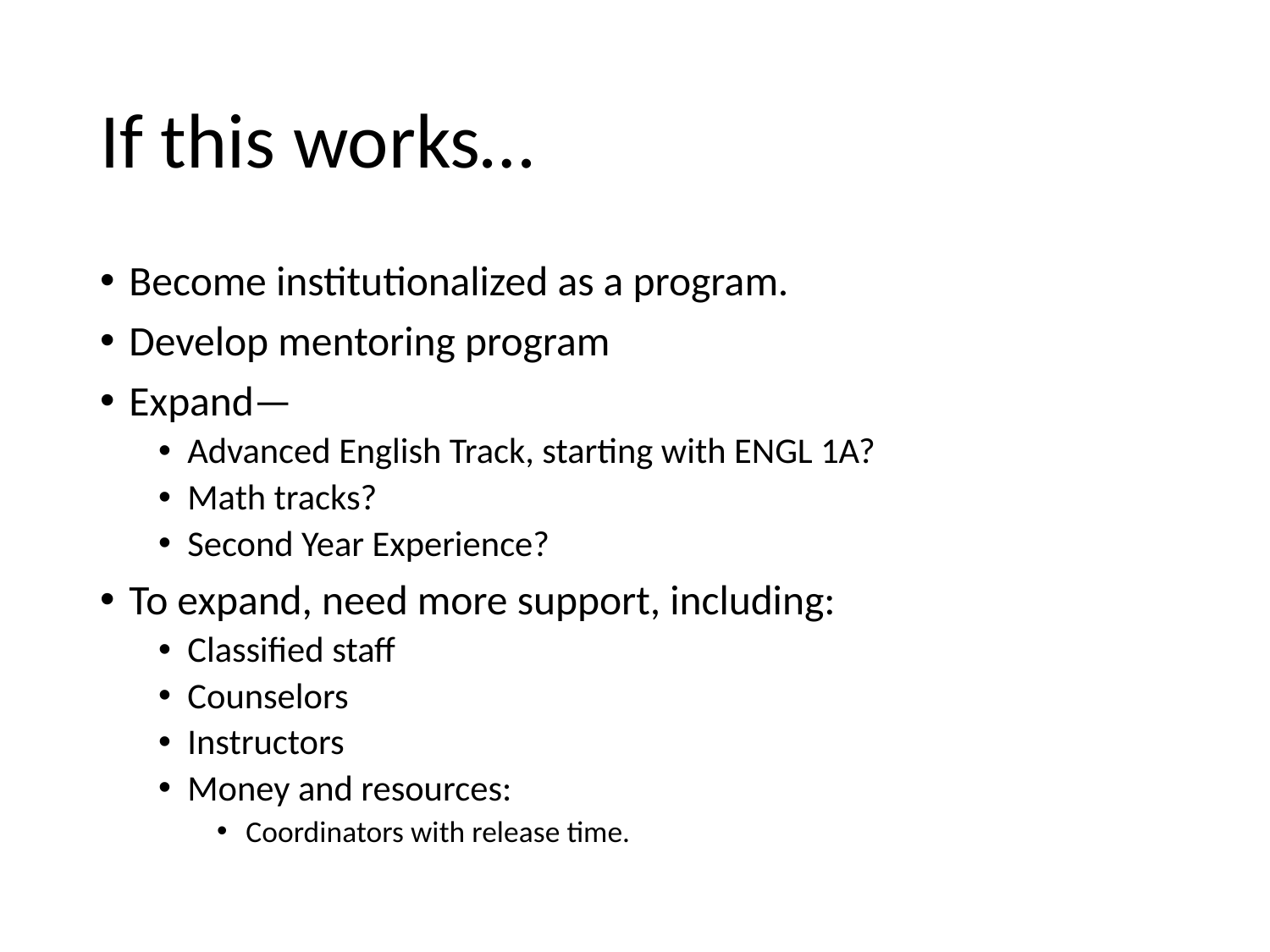

# If this works…
Become institutionalized as a program.
Develop mentoring program
Expand—
Advanced English Track, starting with ENGL 1A?
Math tracks?
Second Year Experience?
To expand, need more support, including:
Classified staff
Counselors
Instructors
Money and resources:
Coordinators with release time.